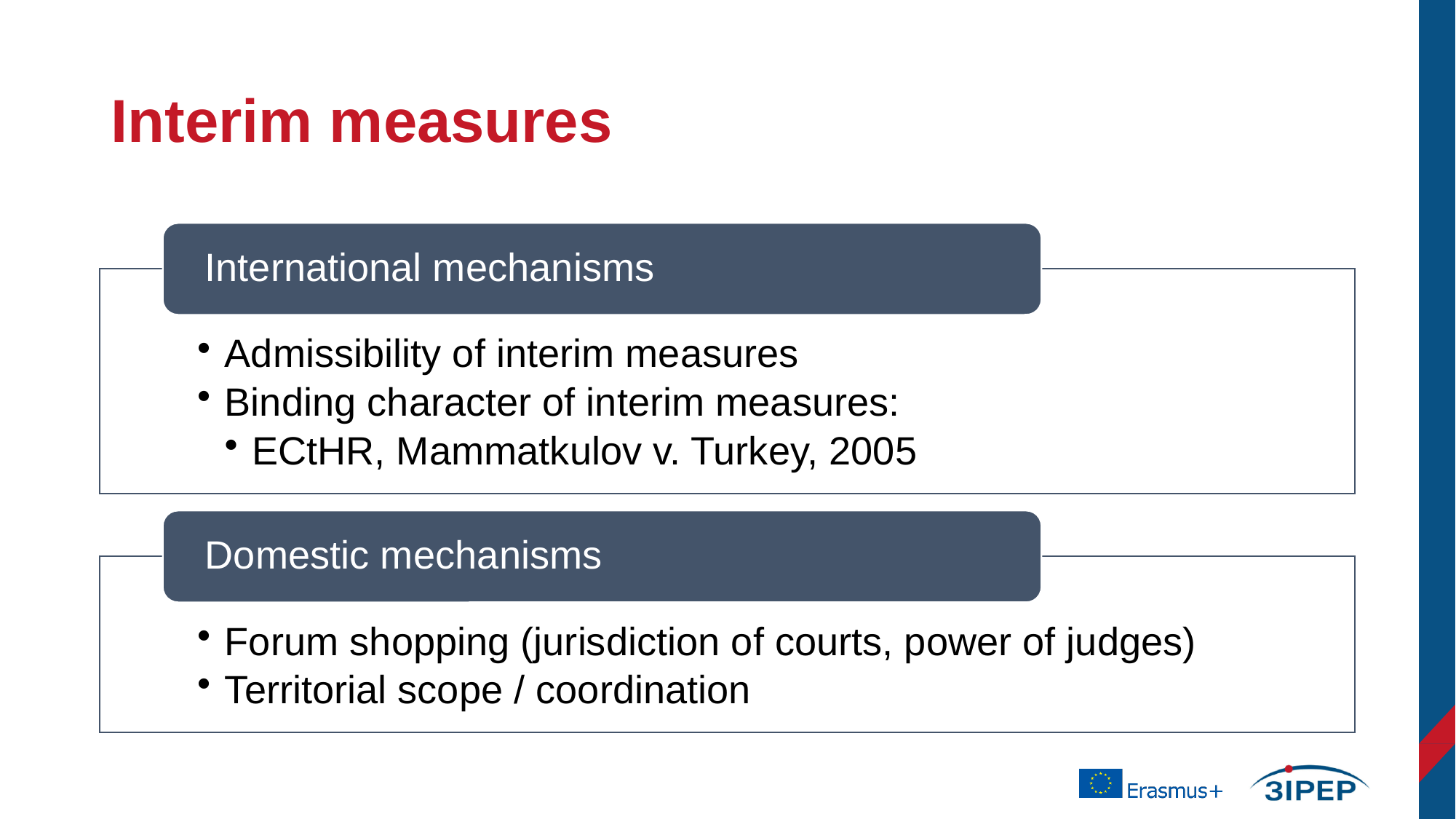

# Interim measures
Admissibility of interim measures
Binding character of interim measures:
ECtHR, Mammatkulov v. Turkey, 2005
International mechanisms
Forum shopping (jurisdiction of courts, power of judges)
Territorial scope / coordination
Domestic mechanisms